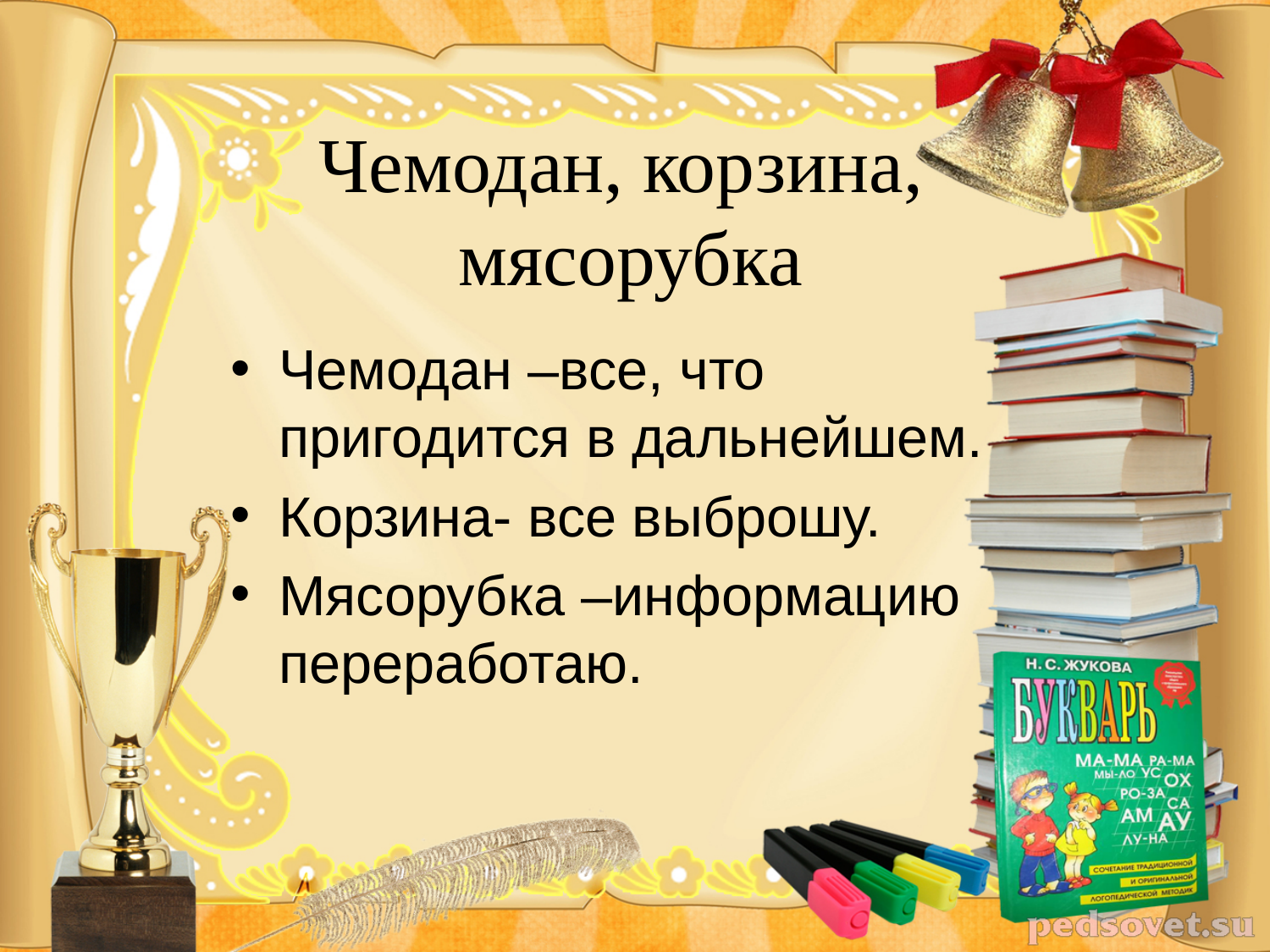

# Чемодан, корзина, мясорубка
Чемодан –все, что пригодится в дальнейшем.
Корзина- все выброшу.
Мясорубка –информацию переработаю.